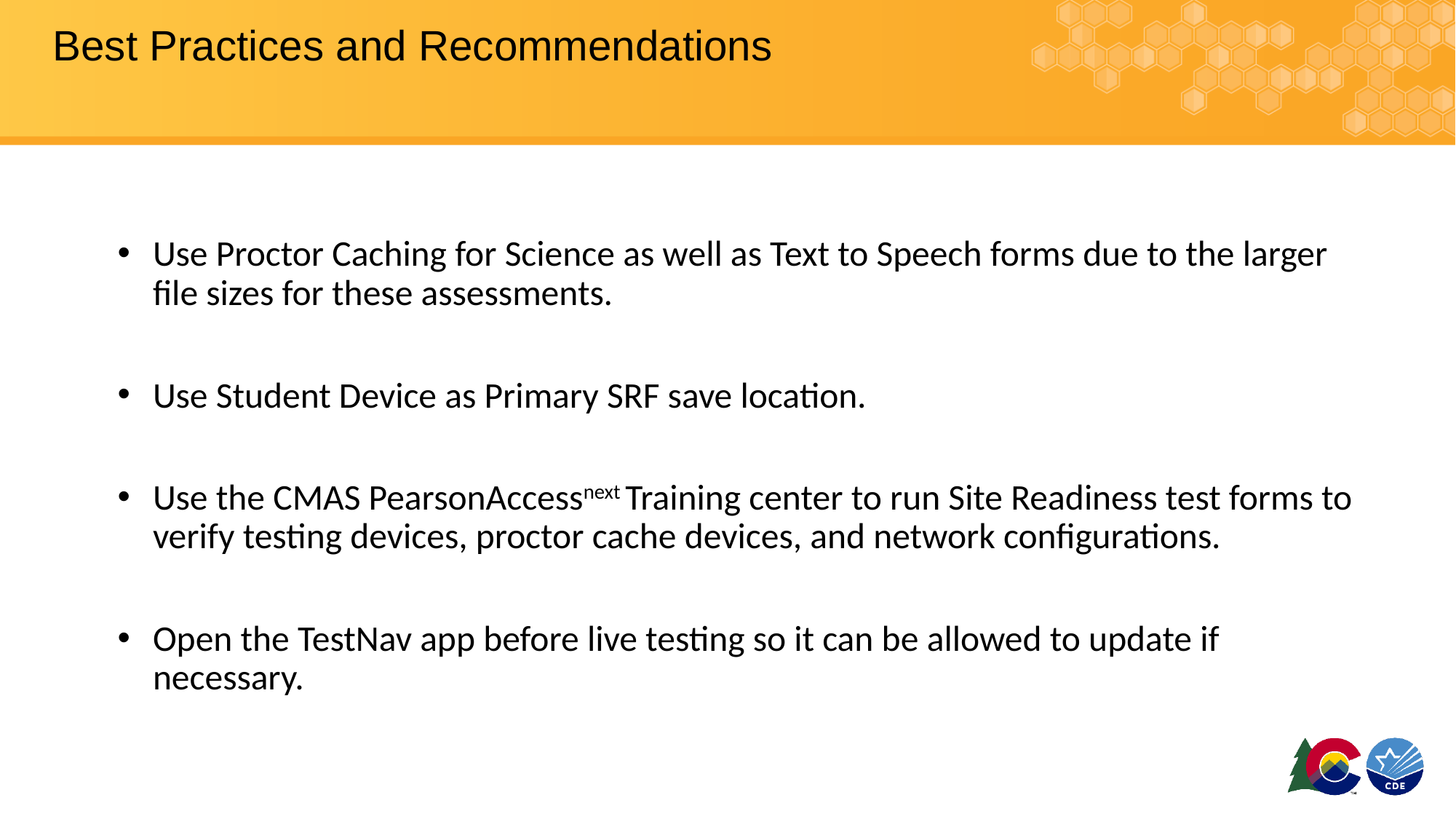

# Best Practices and Recommendations

Use Proctor Caching for Science as well as Text to Speech forms due to the larger file sizes for these assessments.

Use Student Device as Primary SRF save location.

Use the CMAS PearsonAccessnext Training center to run Site Readiness test forms to verify testing devices, proctor cache devices, and network configurations.

Open the TestNav app before live testing so it can be allowed to update if necessary.